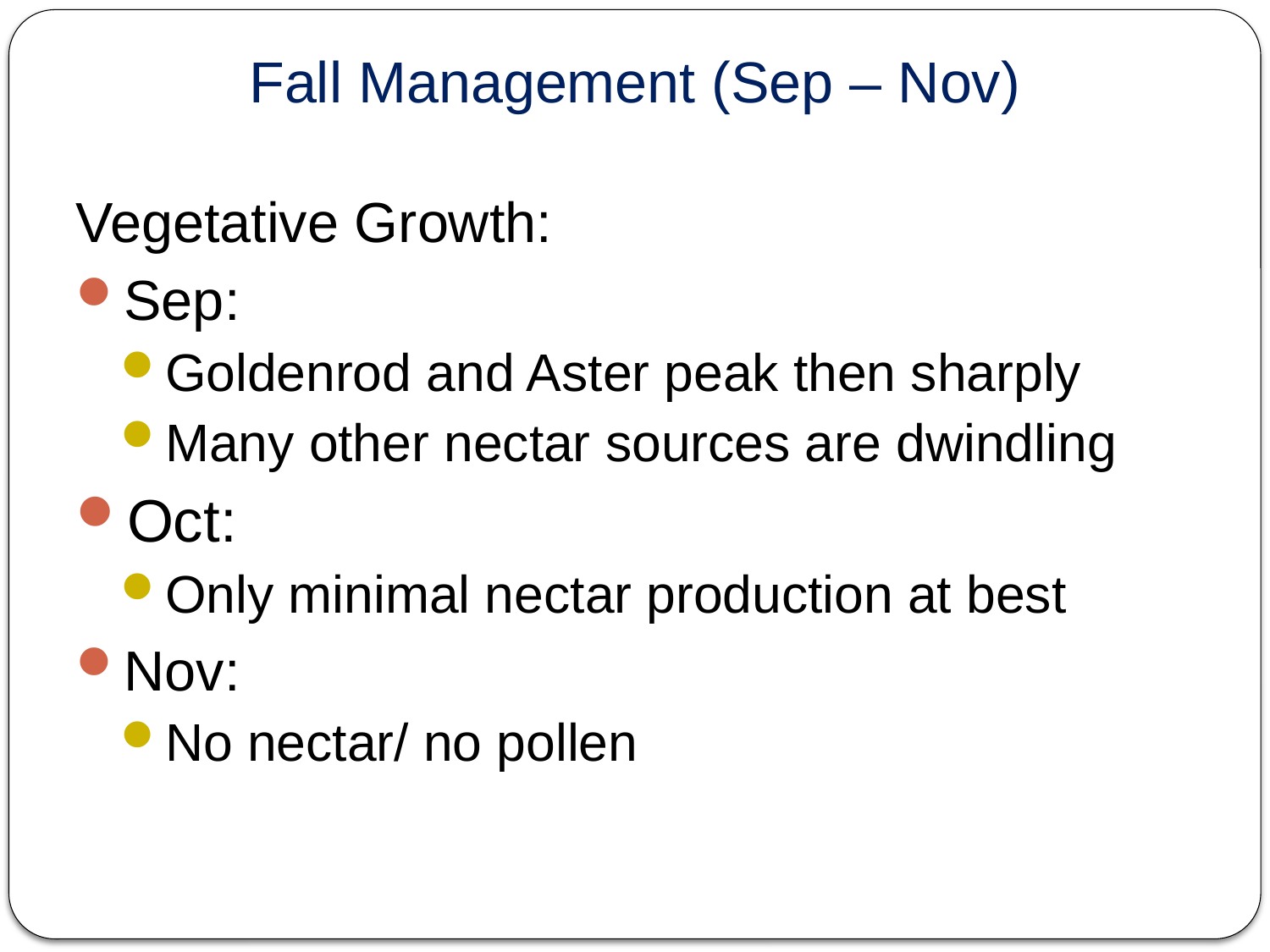

# Fall Management (Sep – Nov)
Vegetative Growth:
Sep:
Goldenrod and Aster peak then sharply
Many other nectar sources are dwindling
Oct:
Only minimal nectar production at best
Nov:
No nectar/ no pollen